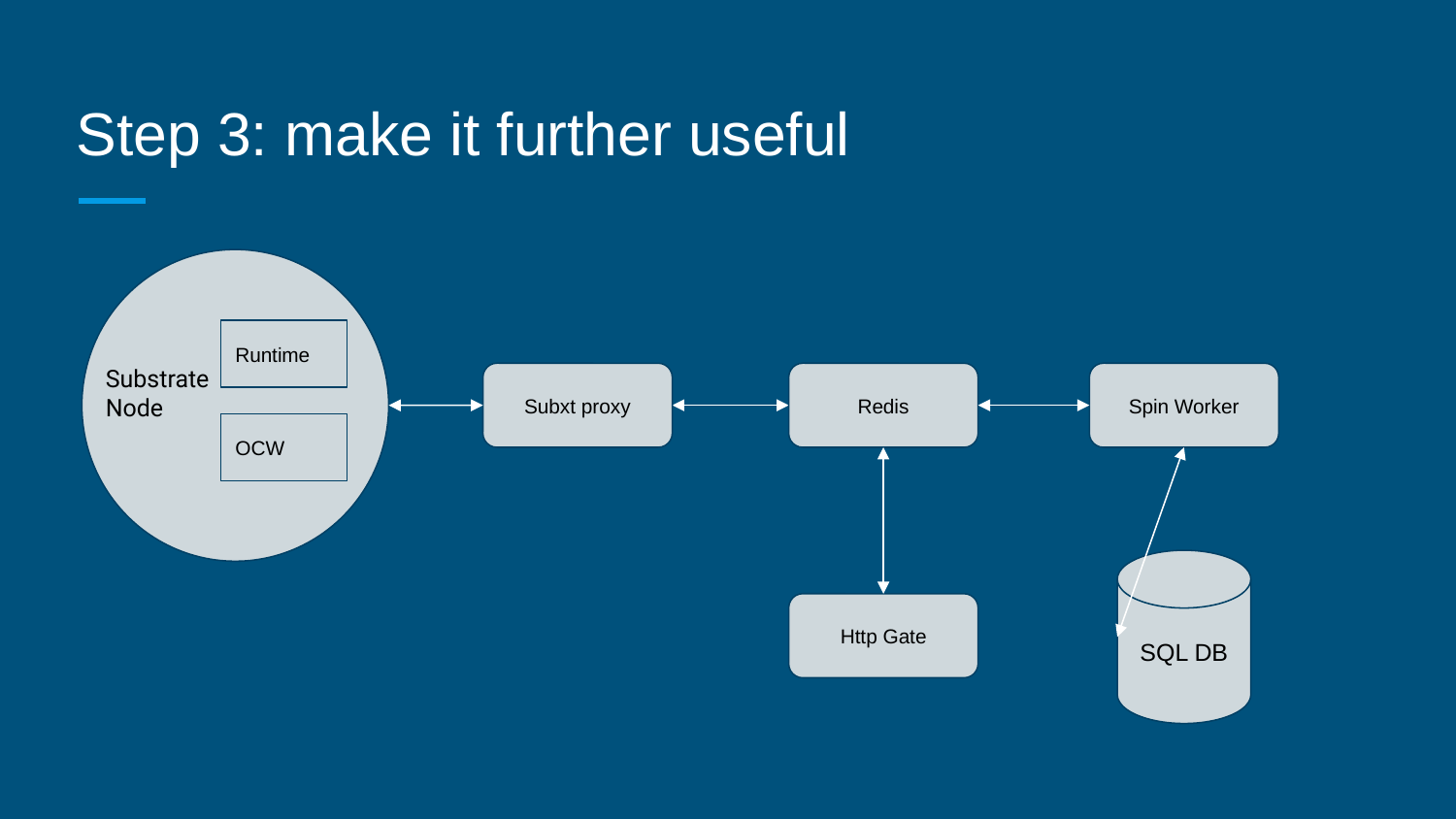

# Step 3: make it further useful

Runtime
OCW
Substrate Node
Subxt proxy
Redis
Spin Worker
SQL DB
Http Gate